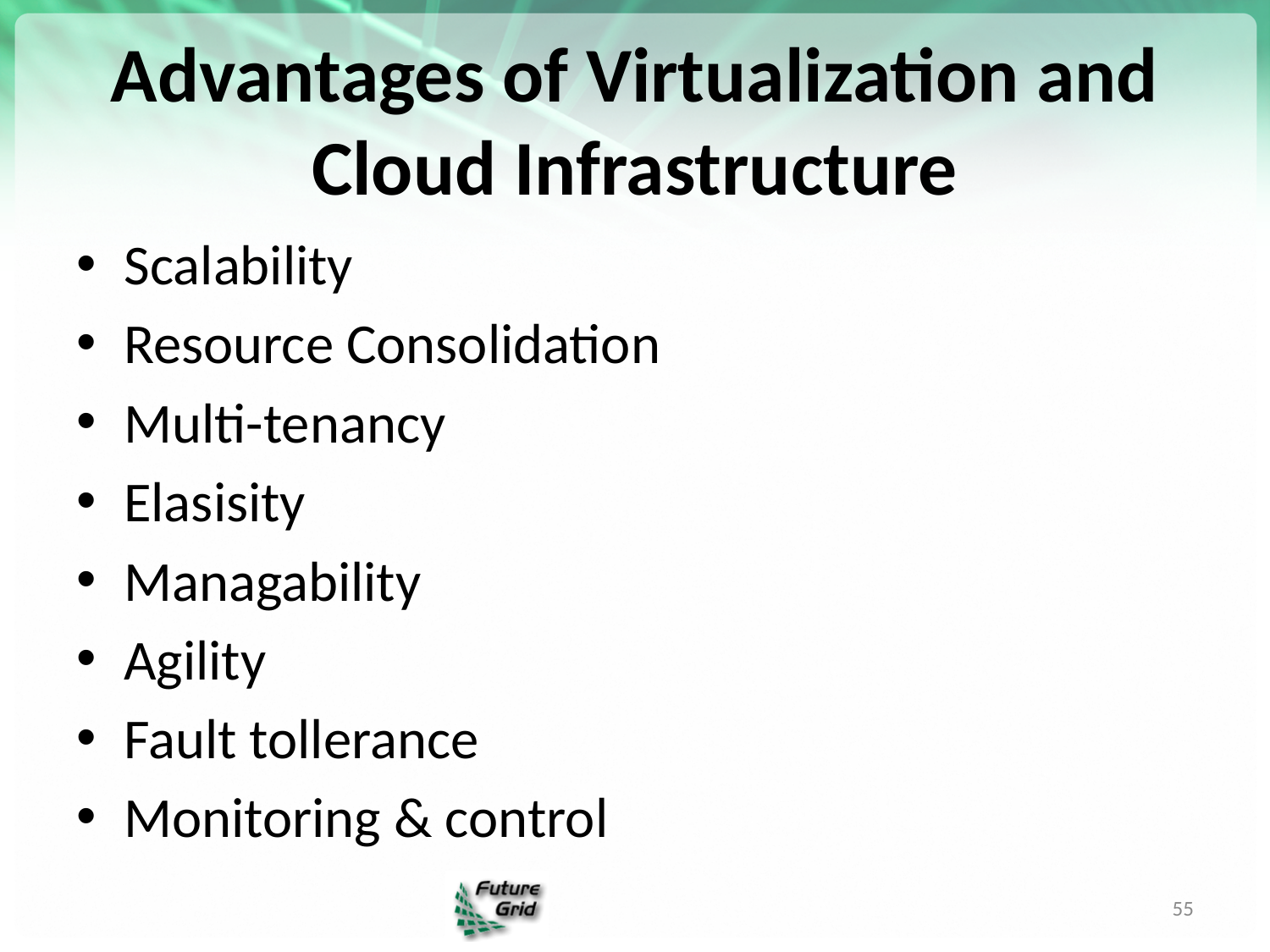

# Advantages of Virtualization and Cloud Infrastructure
Scalability
Resource Consolidation
Multi-tenancy
Elasisity
Managability
Agility
Fault tollerance
Monitoring & control
55